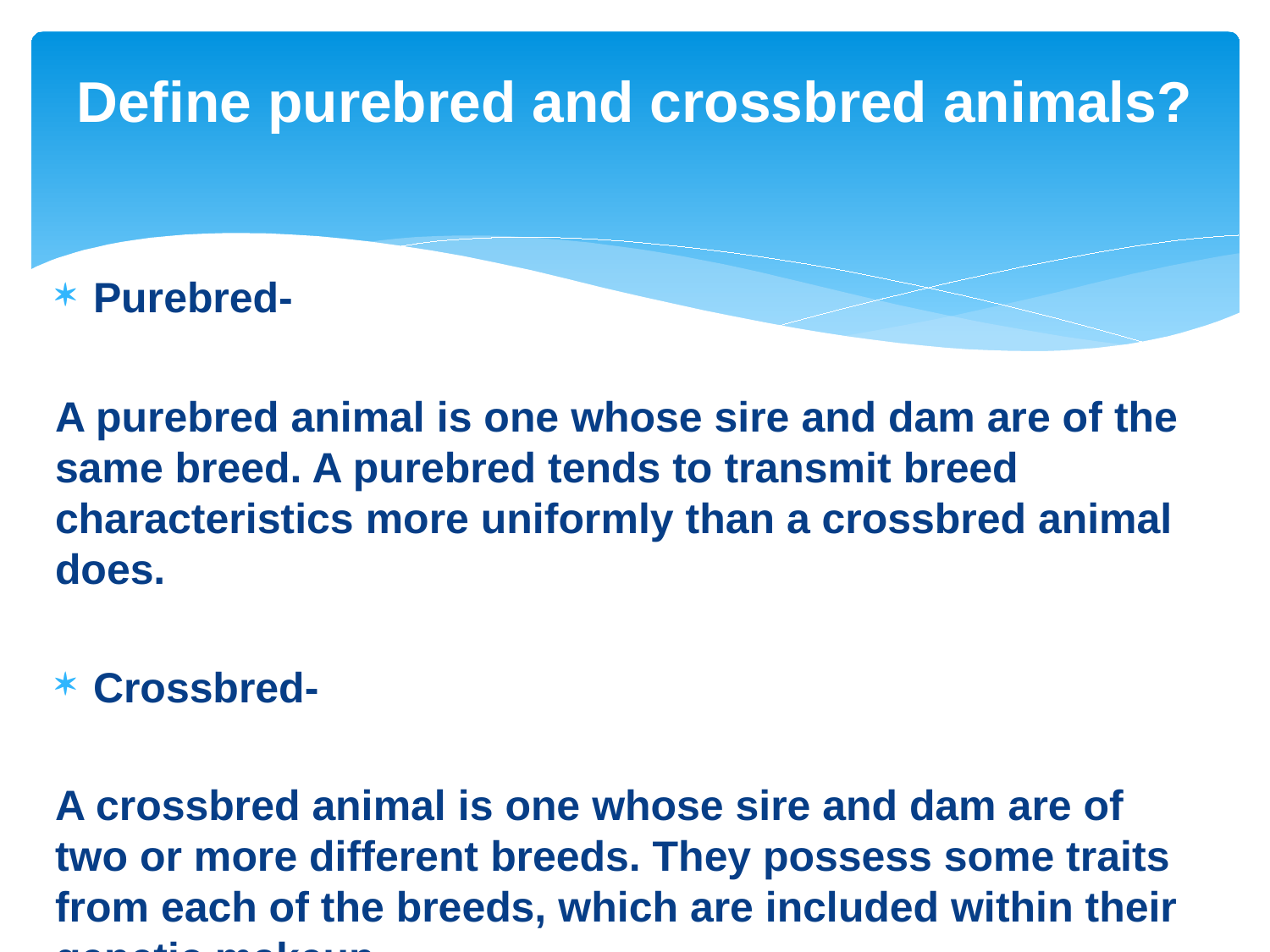

# Define purebred and crossbred animals?
Purebred-

A purebred animal is one whose sire and dam are of the same breed. A purebred tends to transmit breed characteristics more uniformly than a crossbred animal does.

Crossbred-

A crossbred animal is one whose sire and dam are of two or more different breeds. They possess some traits from each of the breeds, which are included within their genetic makeup.